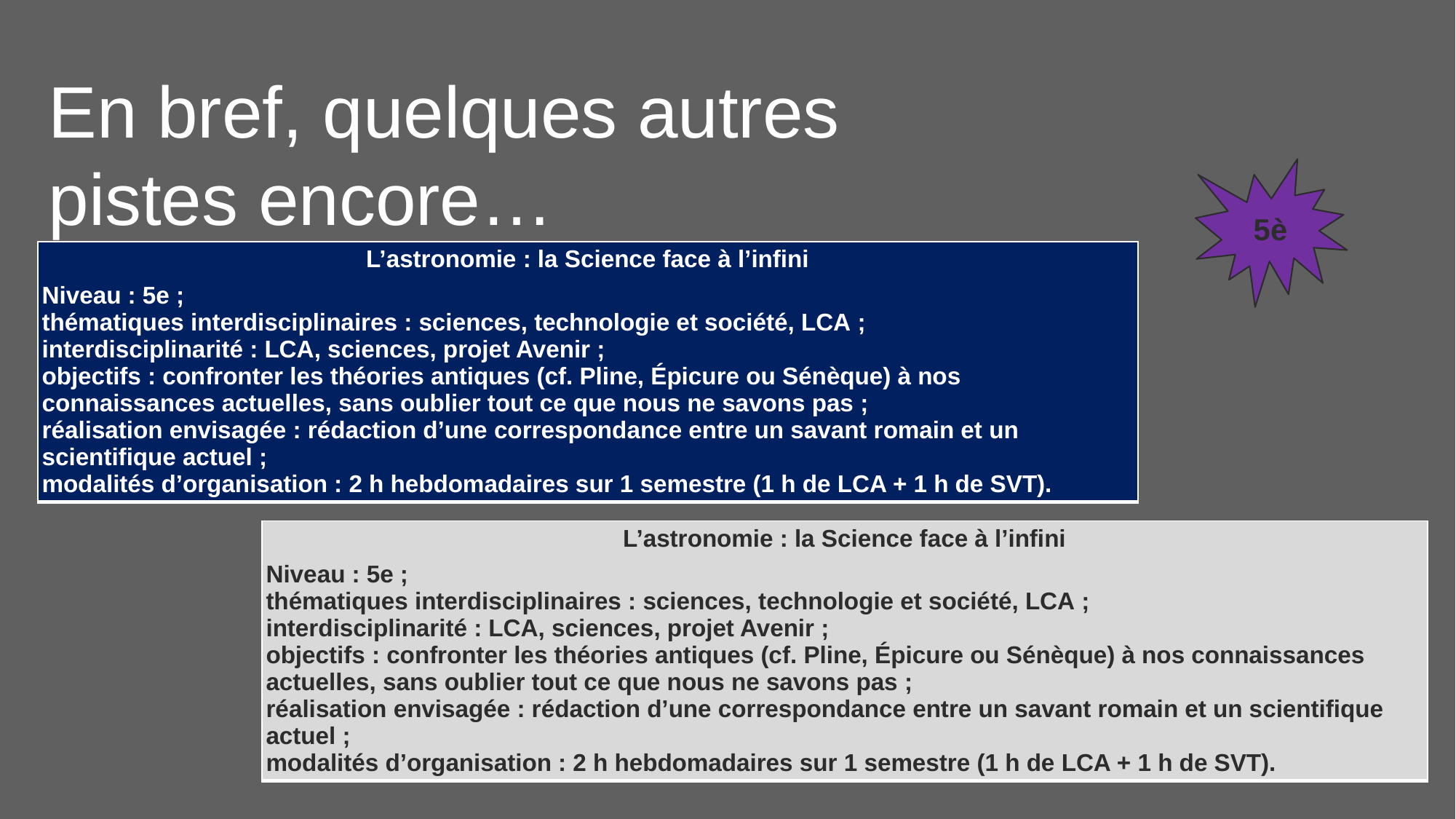

En bref, quelques autres pistes encore…
5è
| L’astronomie : la Science face à l’infini Niveau : 5e ; thématiques interdisciplinaires : sciences, technologie et société, LCA ; interdisciplinarité : LCA, sciences, projet Avenir ; objectifs : confronter les théories antiques (cf. Pline, Épicure ou Sénèque) à nos connaissances actuelles, sans oublier tout ce que nous ne savons pas ; réalisation envisagée : rédaction d’une correspondance entre un savant romain et un scientifique actuel ; modalités d’organisation : 2 h hebdomadaires sur 1 semestre (1 h de LCA + 1 h de SVT). |
| --- |
| L’astronomie : la Science face à l’infini Niveau : 5e ; thématiques interdisciplinaires : sciences, technologie et société, LCA ; interdisciplinarité : LCA, sciences, projet Avenir ; objectifs : confronter les théories antiques (cf. Pline, Épicure ou Sénèque) à nos connaissances actuelles, sans oublier tout ce que nous ne savons pas ; réalisation envisagée : rédaction d’une correspondance entre un savant romain et un scientifique actuel ; modalités d’organisation : 2 h hebdomadaires sur 1 semestre (1 h de LCA + 1 h de SVT). |
| --- |